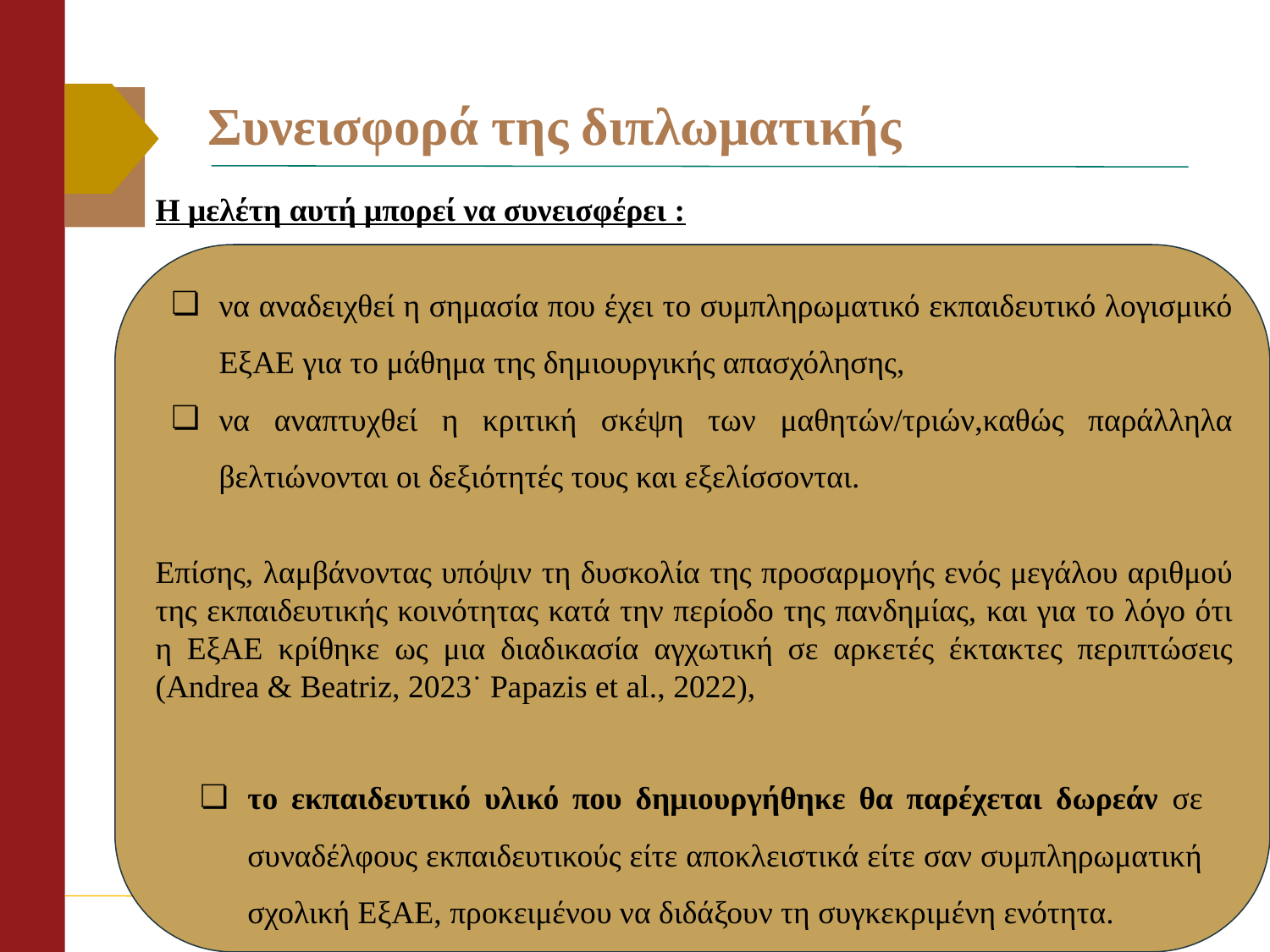

# Συνεισφορά της διπλωματικής
Η μελέτη αυτή μπορεί να συνεισφέρει :

να αναδειχθεί η σημασία που έχει το συμπληρωματικό εκπαιδευτικό λογισμικό ΕξΑΕ για το μάθημα της δημιουργικής απασχόλησης,
να αναπτυχθεί η κριτική σκέψη των μαθητών/τριών,καθώς παράλληλα βελτιώνονται οι δεξιότητές τους και εξελίσσονται.

Επίσης, λαμβάνοντας υπόψιν τη δυσκολία της προσαρμογής ενός μεγάλου αριθμού της εκπαιδευτικής κοινότητας κατά την περίοδο της πανδημίας, και για το λόγο ότι η ΕξΑΕ κρίθηκε ως μια διαδικασία αγχωτική σε αρκετές έκτακτες περιπτώσεις (Andrea & Beatriz, 2023˙ Papazis et al., 2022),

το εκπαιδευτικό υλικό που δημιουργήθηκε θα παρέχεται δωρεάν σε συναδέλφους εκπαιδευτικούς είτε αποκλειστικά είτε σαν συμπληρωματική σχολική ΕξΑΕ, προκειμένου να διδάξουν τη συγκεκριμένη ενότητα.